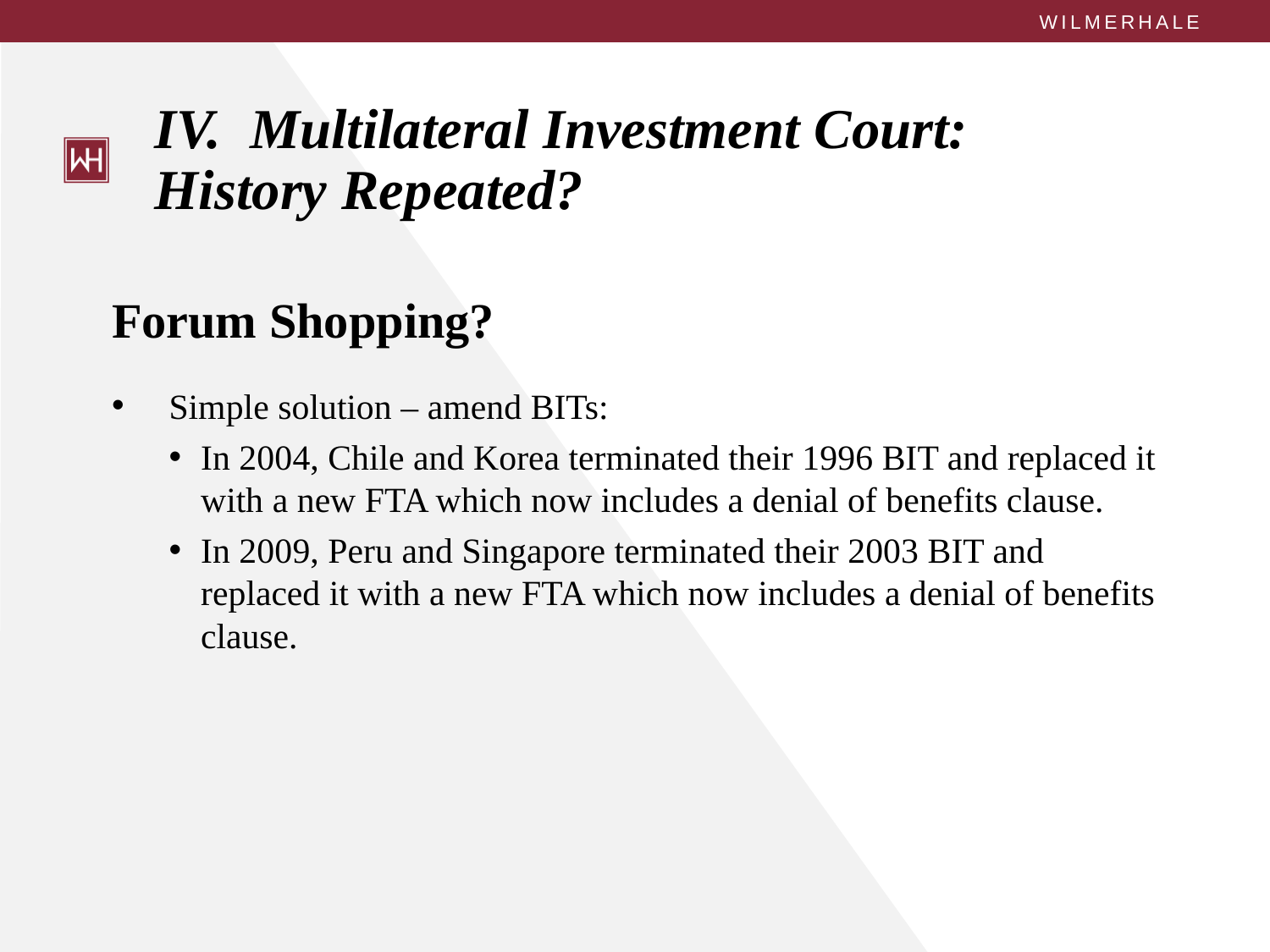

# IV.  Multilateral Investment Court: History Repeated?
Forum Shopping?
Simple solution – amend BITs:
In 2004, Chile and Korea terminated their 1996 BIT and replaced it with a new FTA which now includes a denial of benefits clause.
In 2009, Peru and Singapore terminated their 2003 BIT and replaced it with a new FTA which now includes a denial of benefits clause.